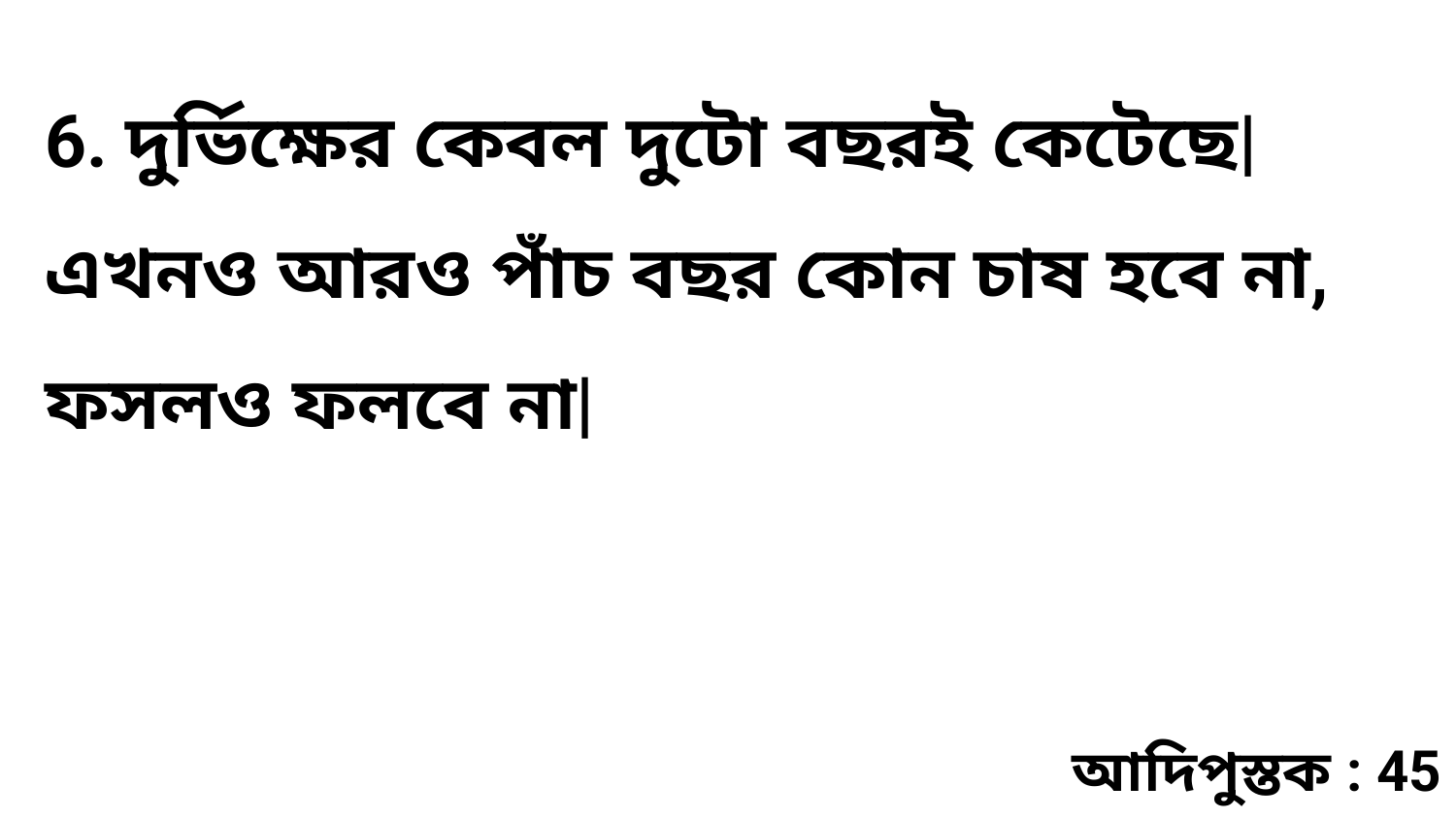

6. দুর্ভিক্ষের কেবল দুটো বছরই কেটেছে| এখনও আরও পাঁচ বছর কোন চাষ হবে না, ফসলও ফলবে না|
আদিপুস্তক : 45